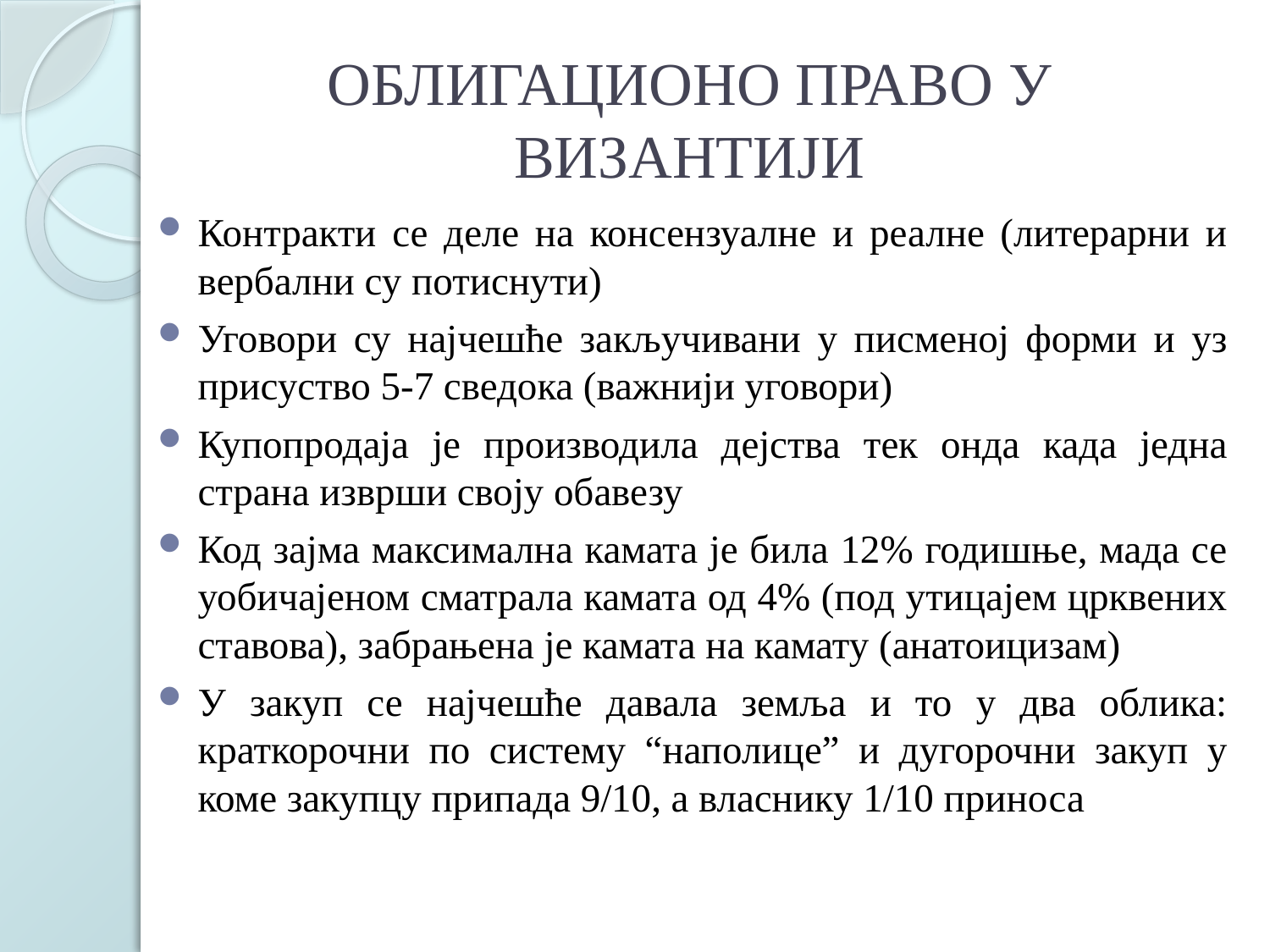

# ОБЛИГАЦИОНО ПРАВО У ВИЗАНТИЈИ
Контракти се деле на консензуалне и реалне (литерарни и вербални су потиснути)
Уговори су најчешће закључивани у писменој форми и уз присуство 5-7 сведока (важнији уговори)
Купопродаја је производила дејства тек онда када једна страна изврши своју обавезу
Код зајма максимална камата је била 12% годишње, мада се уобичајеном сматрала камата од 4% (под утицајем црквених ставова), забрањена је камата на камату (анатоицизам)
У закуп се најчешће давала земља и то у два облика: краткорочни по систему “наполице” и дугорочни закуп у коме закупцу припада 9/10, а власнику 1/10 приноса